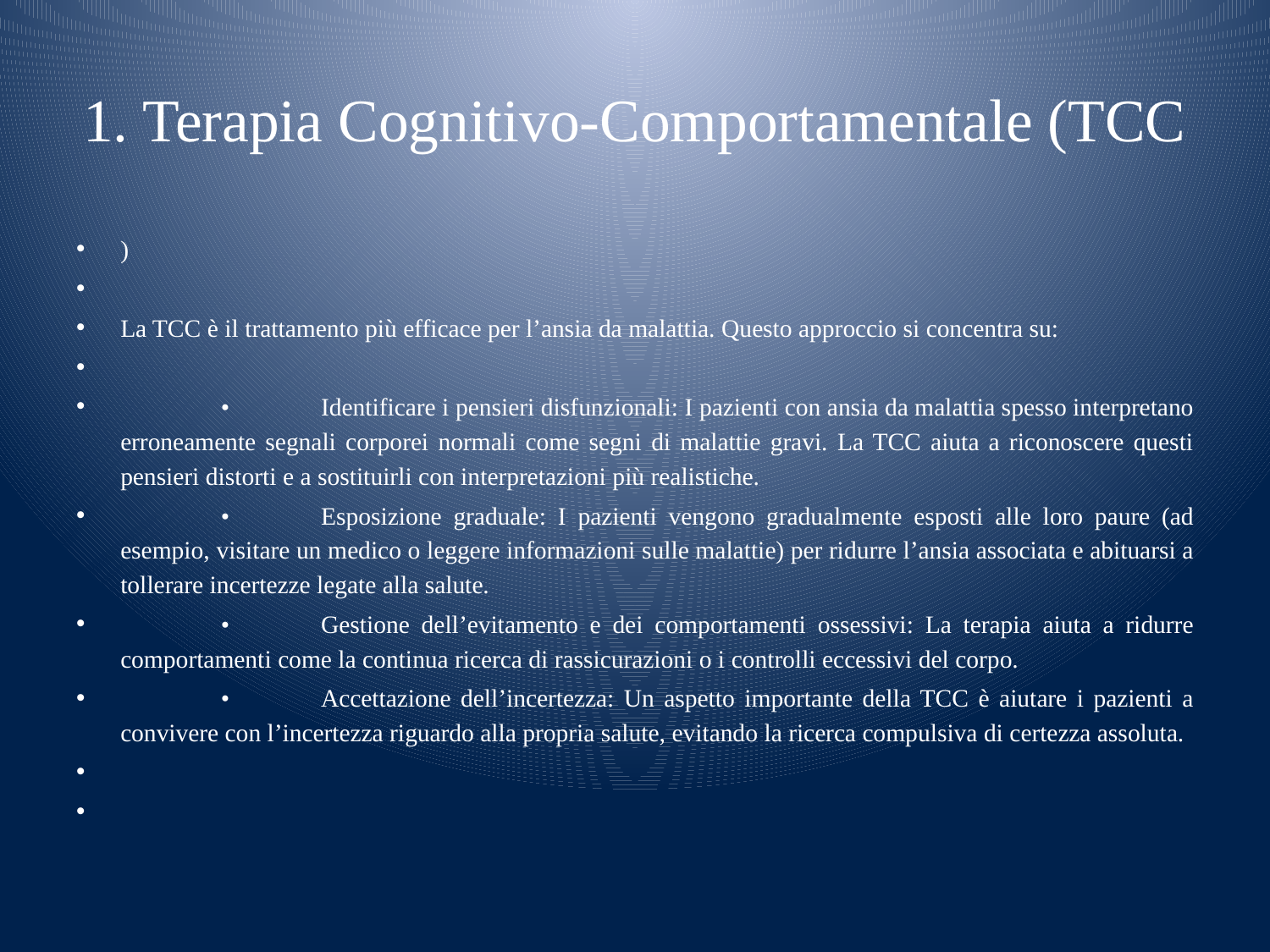

# 1. Terapia Cognitivo-Comportamentale (TCC
)

La TCC è il trattamento più efficace per l’ansia da malattia. Questo approccio si concentra su:

	•	Identificare i pensieri disfunzionali: I pazienti con ansia da malattia spesso interpretano erroneamente segnali corporei normali come segni di malattie gravi. La TCC aiuta a riconoscere questi pensieri distorti e a sostituirli con interpretazioni più realistiche.
	•	Esposizione graduale: I pazienti vengono gradualmente esposti alle loro paure (ad esempio, visitare un medico o leggere informazioni sulle malattie) per ridurre l’ansia associata e abituarsi a tollerare incertezze legate alla salute.
	•	Gestione dell’evitamento e dei comportamenti ossessivi: La terapia aiuta a ridurre comportamenti come la continua ricerca di rassicurazioni o i controlli eccessivi del corpo.
	•	Accettazione dell’incertezza: Un aspetto importante della TCC è aiutare i pazienti a convivere con l’incertezza riguardo alla propria salute, evitando la ricerca compulsiva di certezza assoluta.